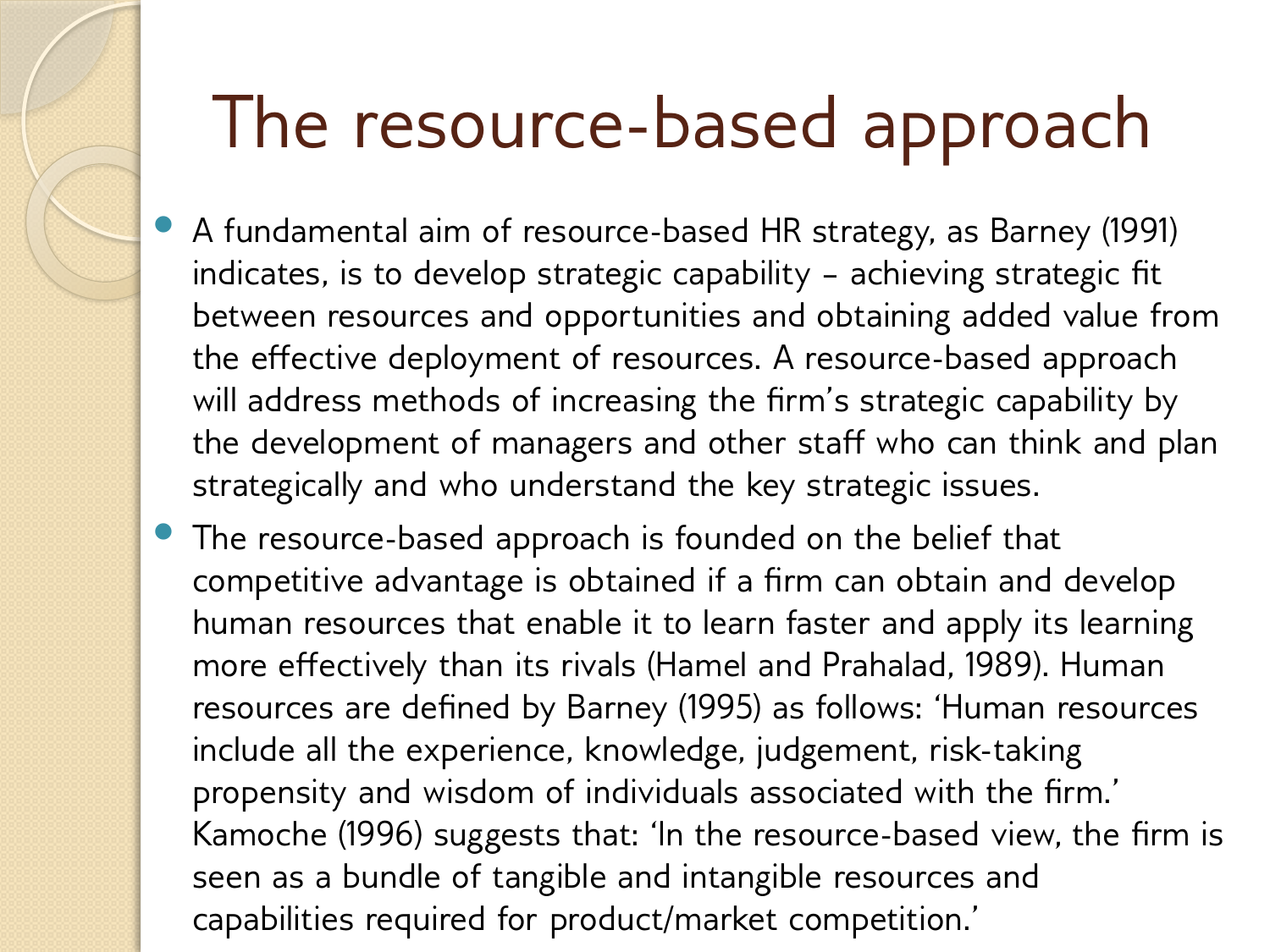

# The resource-based approach
A fundamental aim of resource-based HR strategy, as Barney (1991) indicates, is to develop strategic capability – achieving strategic fit between resources and opportunities and obtaining added value from the effective deployment of resources. A resource-based approach will address methods of increasing the firm’s strategic capability by the development of managers and other staff who can think and plan strategically and who understand the key strategic issues.
The resource-based approach is founded on the belief that competitive advantage is obtained if a firm can obtain and develop human resources that enable it to learn faster and apply its learning more effectively than its rivals (Hamel and Prahalad, 1989). Human resources are defined by Barney (1995) as follows: ‘Human resources include all the experience, knowledge, judgement, risk-taking propensity and wisdom of individuals associated with the firm.’ Kamoche (1996) suggests that: ‘In the resource-based view, the firm is seen as a bundle of tangible and intangible resources and capabilities required for product/market competition.’